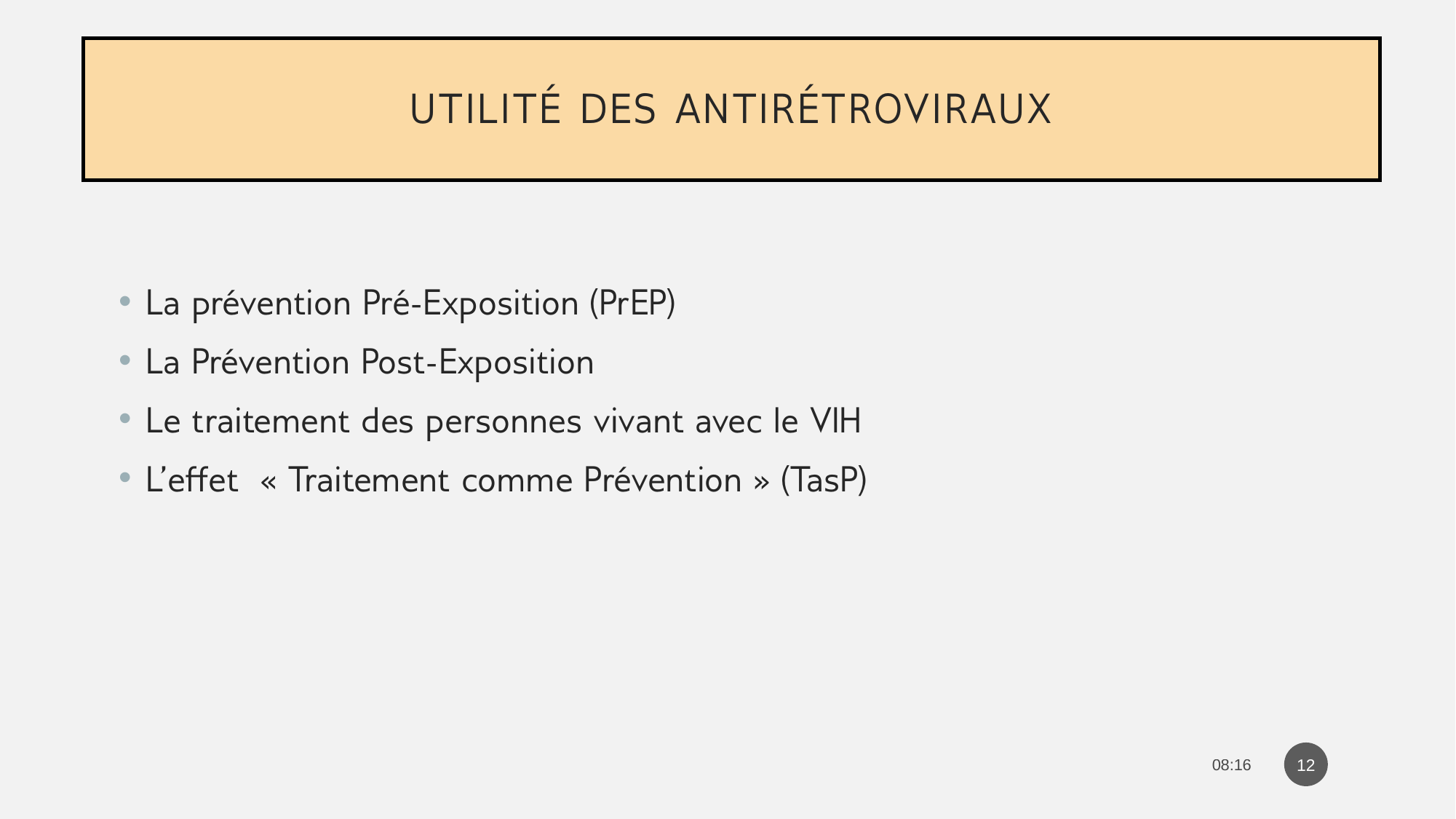

# Utilité des antirétroviraux
La prévention Pré-Exposition (PrEP)
La Prévention Post-Exposition
Le traitement des personnes vivant avec le VIH
L’effet  « Traitement comme Prévention » (TasP)
12
08:16